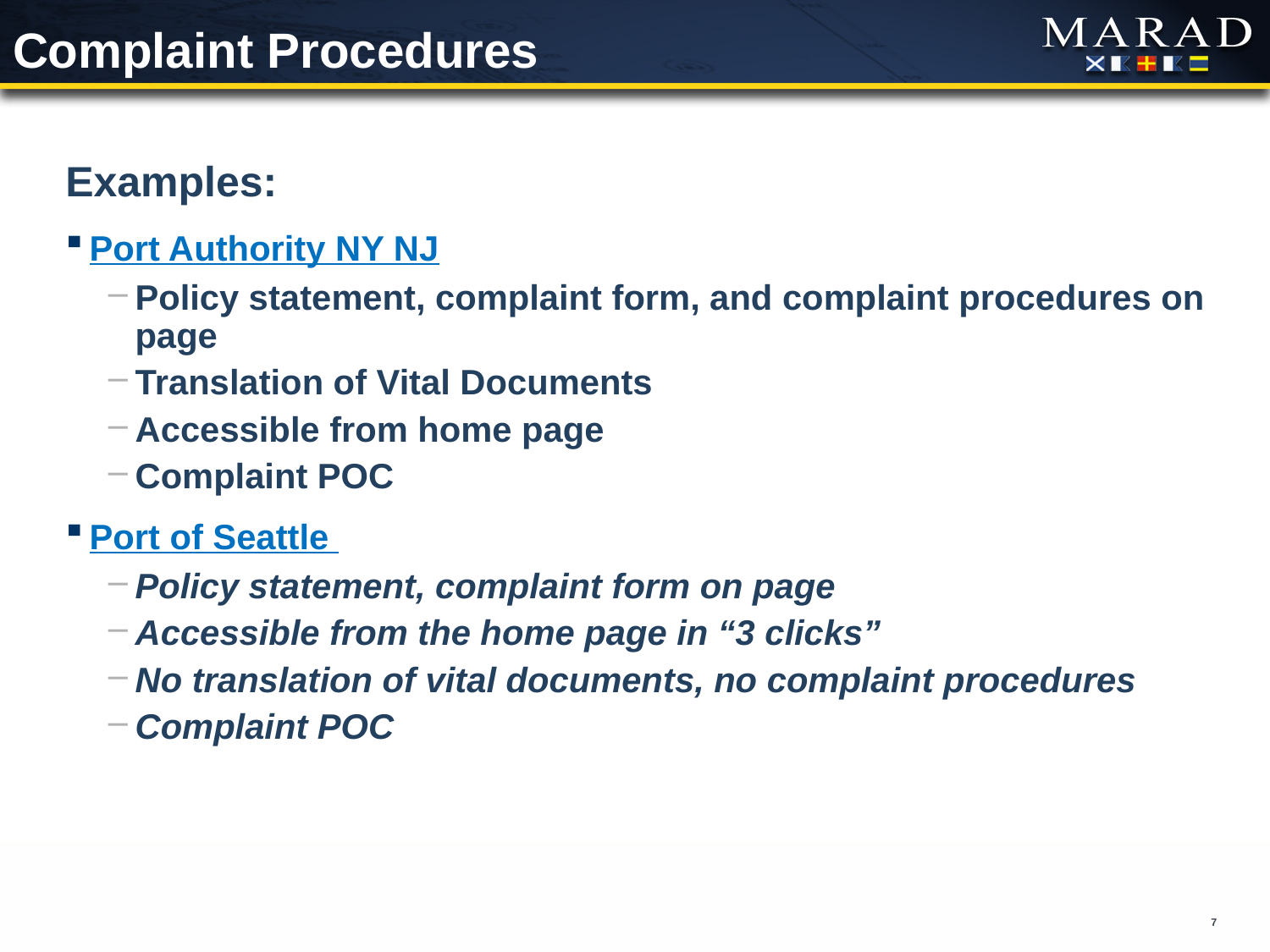

# Complaint Procedures
Examples:
Port Authority NY NJ
Policy statement, complaint form, and complaint procedures on page
Translation of Vital Documents
Accessible from home page
Complaint POC
Port of Seattle
Policy statement, complaint form on page
Accessible from the home page in “3 clicks”
No translation of vital documents, no complaint procedures
Complaint POC

7